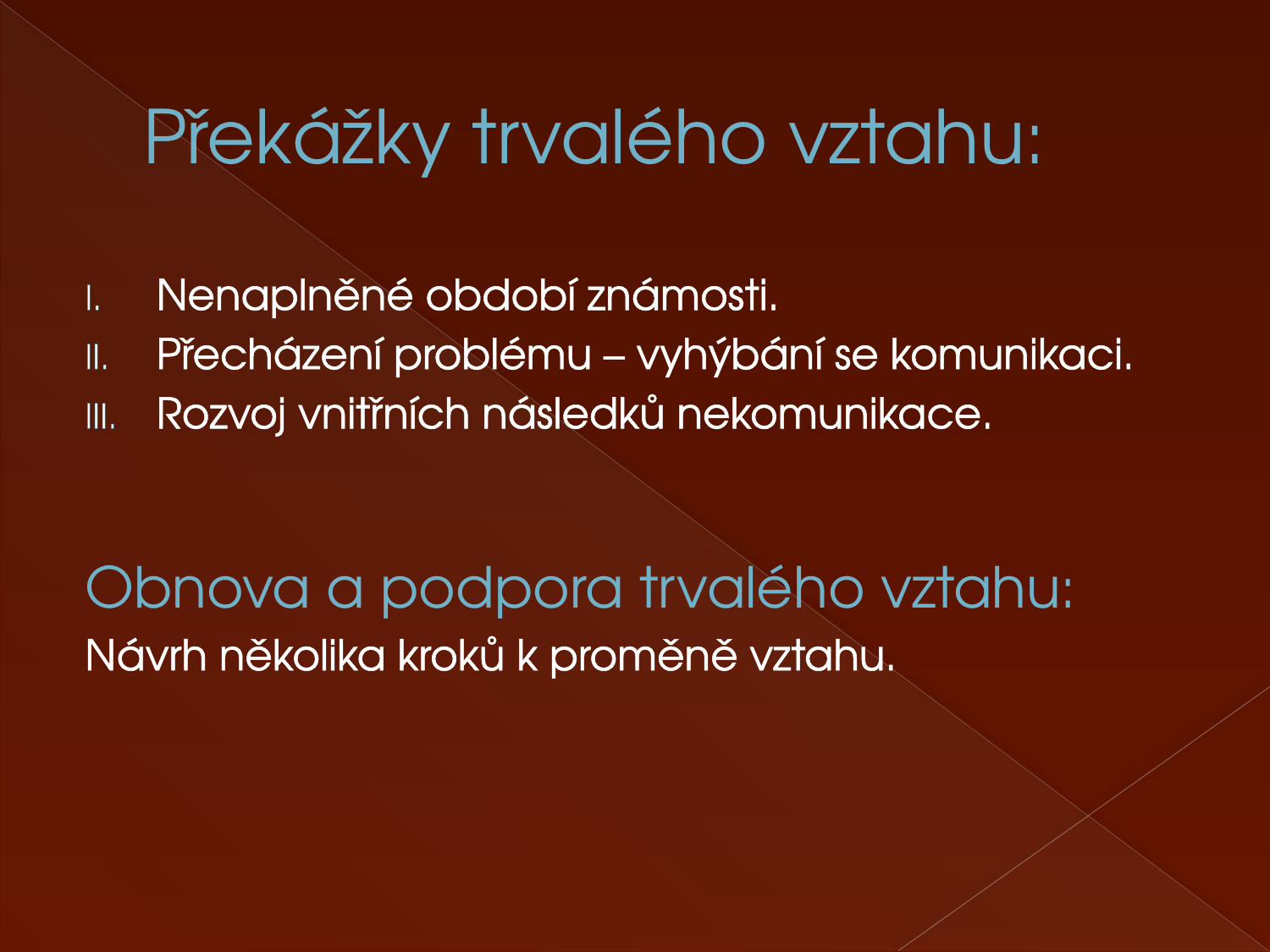

# Překážky trvalého vztahu:
Nenaplněné období známosti.
Přecházení problému – vyhýbání se komunikaci.
Rozvoj vnitřních následků nekomunikace.

Obnova a podpora trvalého vztahu:
Návrh několika kroků k proměně vztahu.